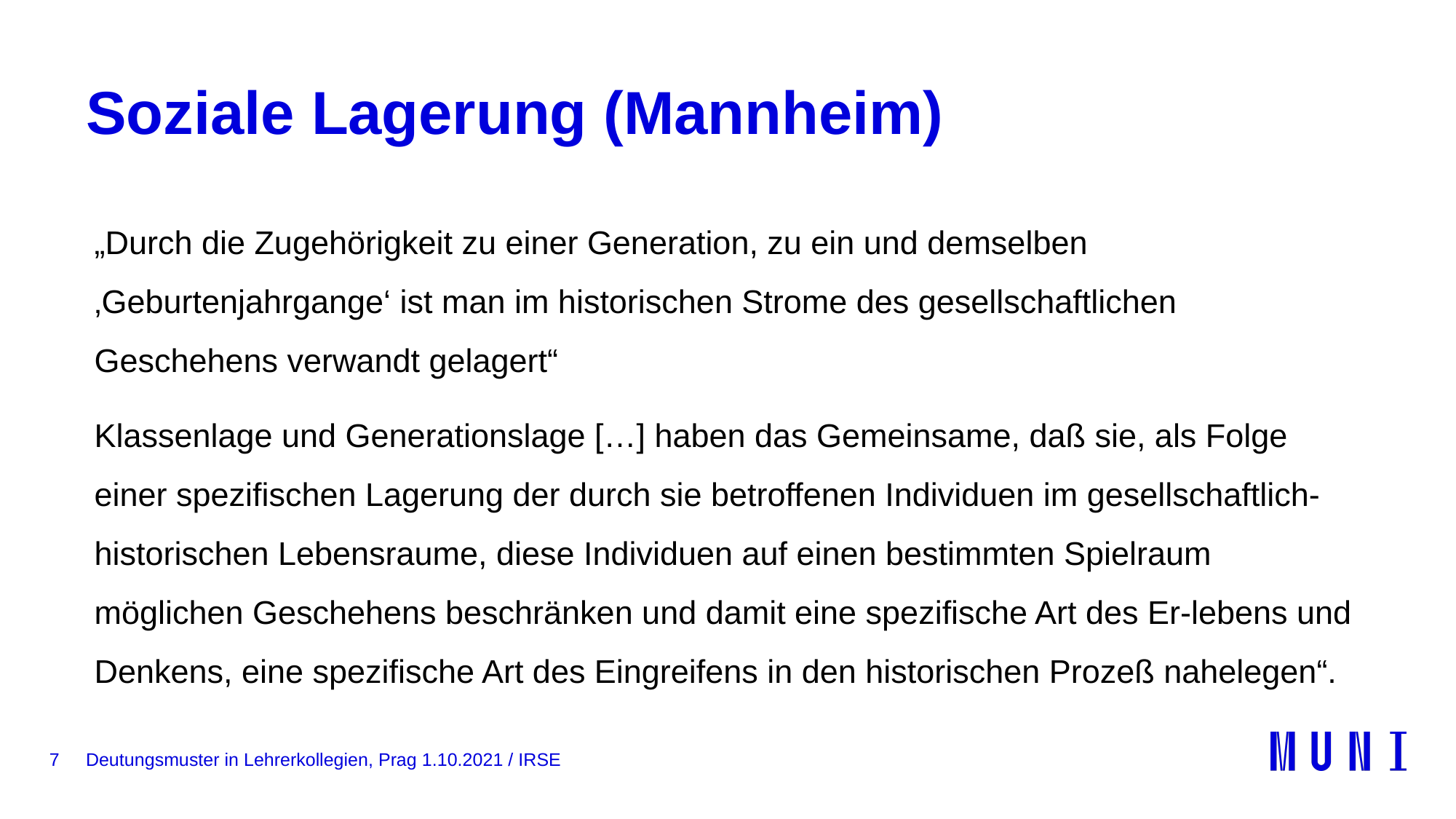

# Soziale Lagerung (Mannheim)
„Durch die Zugehörigkeit zu einer Generation, zu ein und demselben ‚Geburtenjahrgange‘ ist man im historischen Strome des gesellschaftlichen Geschehens verwandt gelagert“
Klassenlage und Generationslage […] haben das Gemeinsame, daß sie, als Folge einer spezifischen Lagerung der durch sie betroffenen Individuen im gesellschaftlich-historischen Lebensraume, diese Individuen auf einen bestimmten Spielraum möglichen Geschehens beschränken und damit eine spezifische Art des Er-lebens und Denkens, eine spezifische Art des Eingreifens in den historischen Prozeß nahelegen“.
7
Deutungsmuster in Lehrerkollegien, Prag 1.10.2021 / IRSE